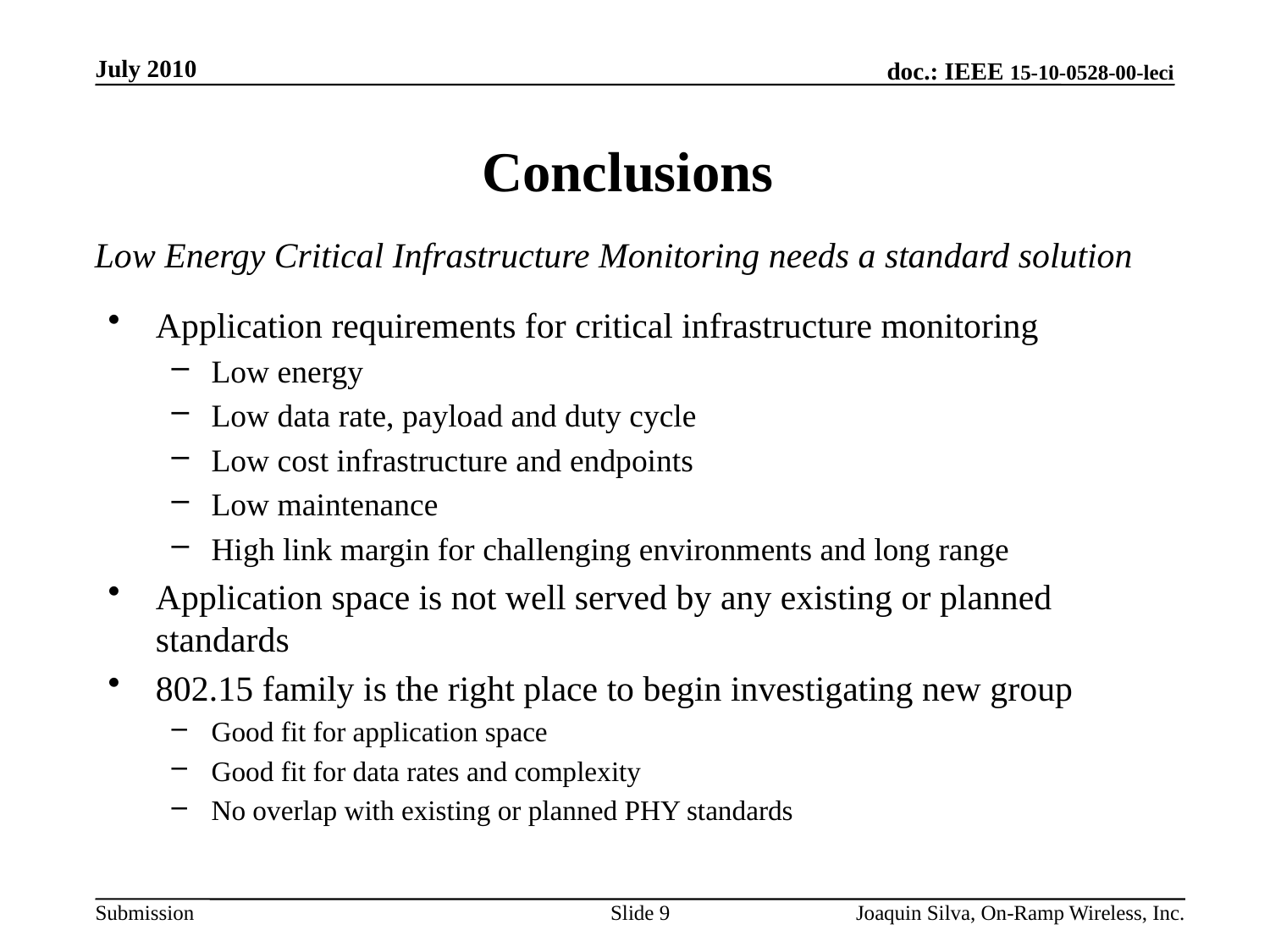

July 2010
# Conclusions
Low Energy Critical Infrastructure Monitoring needs a standard solution
Application requirements for critical infrastructure monitoring
Low energy
Low data rate, payload and duty cycle
Low cost infrastructure and endpoints
Low maintenance
High link margin for challenging environments and long range
Application space is not well served by any existing or planned standards
802.15 family is the right place to begin investigating new group
Good fit for application space
Good fit for data rates and complexity
No overlap with existing or planned PHY standards

Joaquin Silva, On-Ramp Wireless, Inc.
Slide 9